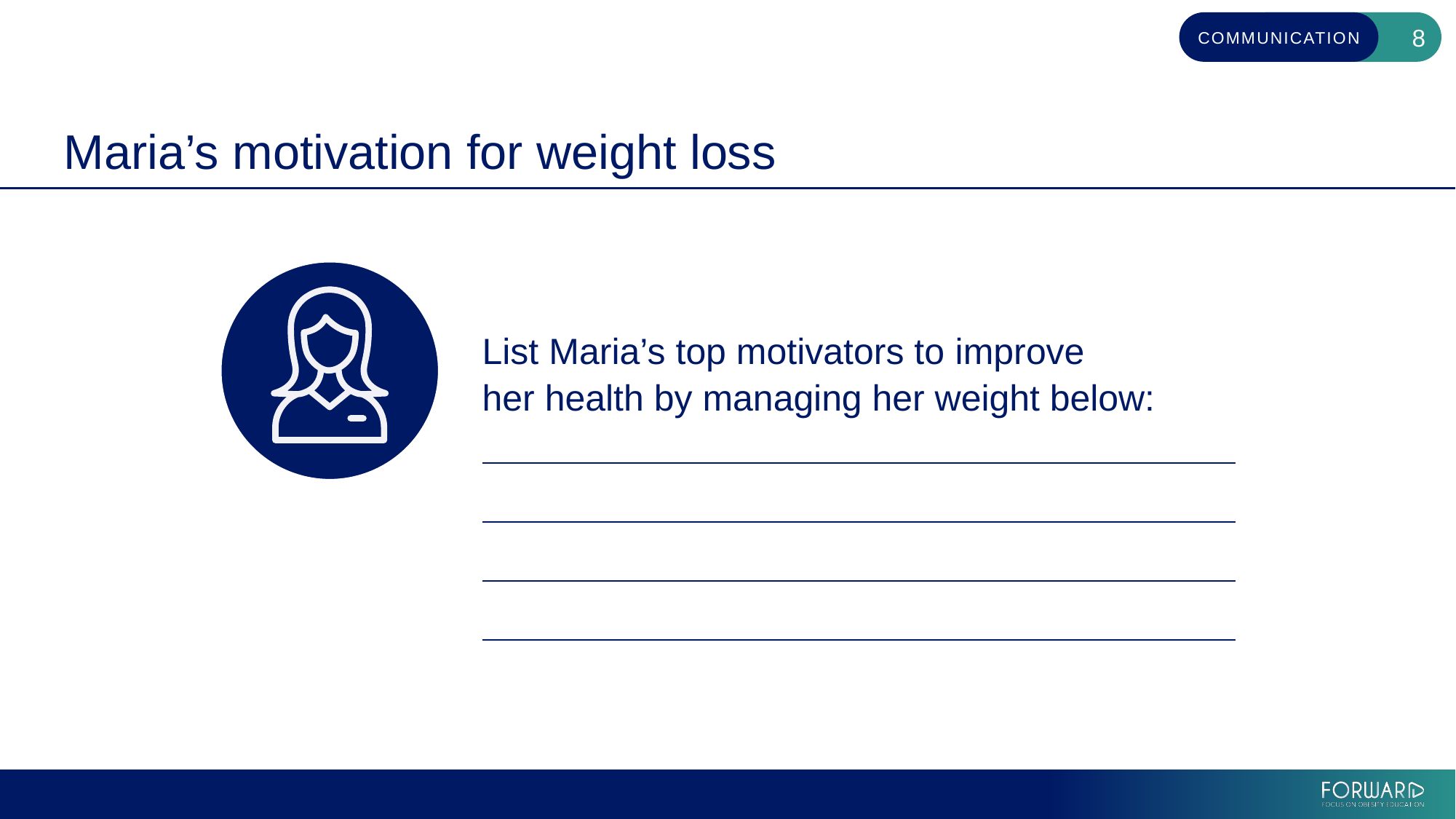

# Maria’s motivation for weight loss

List Maria’s top motivators to improve her health by managing her weight below: